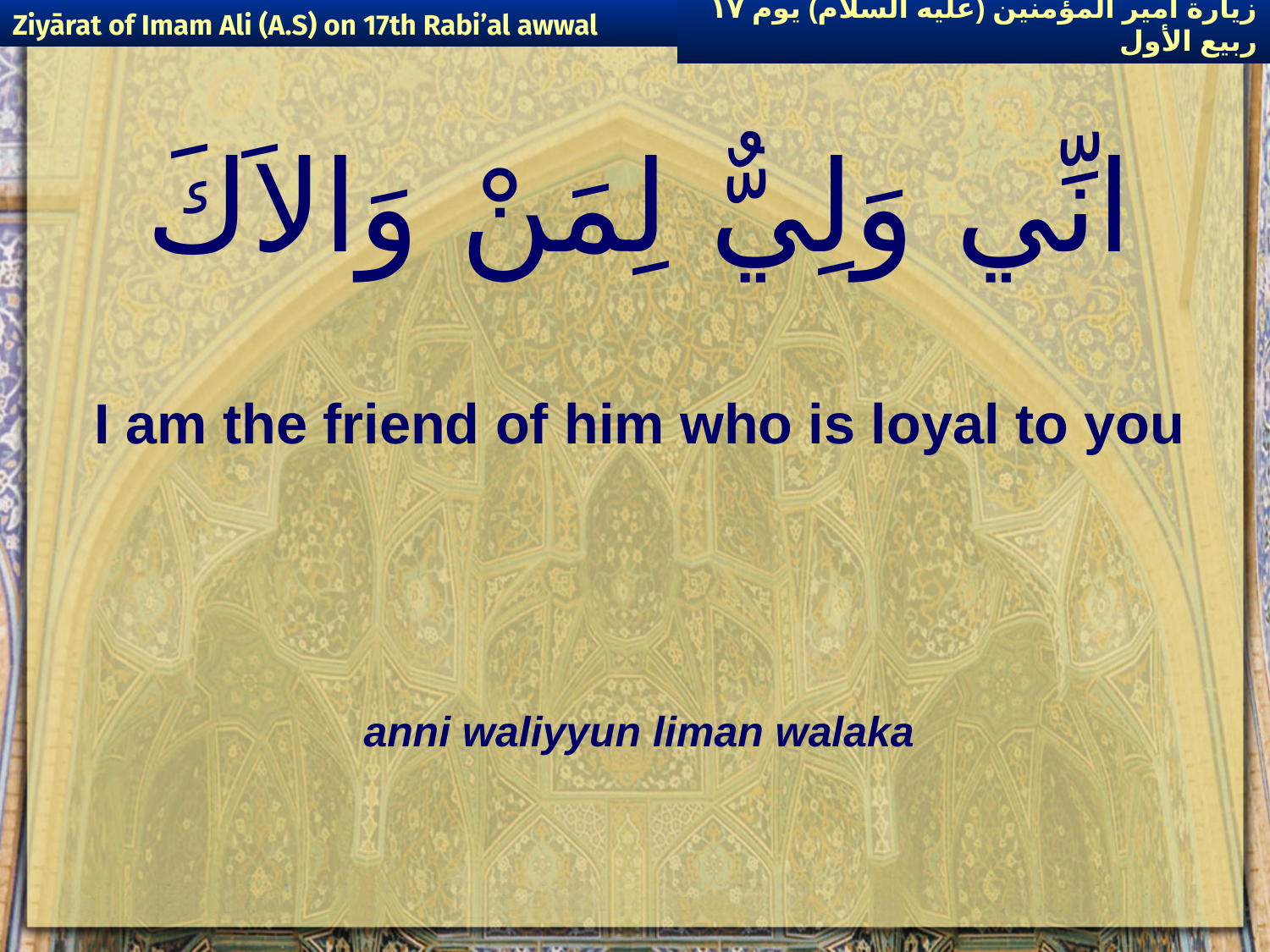

Ziyārat of Imam Ali (A.S) on 17th Rabi’al awwal
زيارة أمير المؤمنين (عليه السلام) يوم ١٧ ربيع الأول
# انِّي وَلِيٌّ لِمَنْ وَالاَكَ
I am the friend of him who is loyal to you
anni waliyyun liman walaka